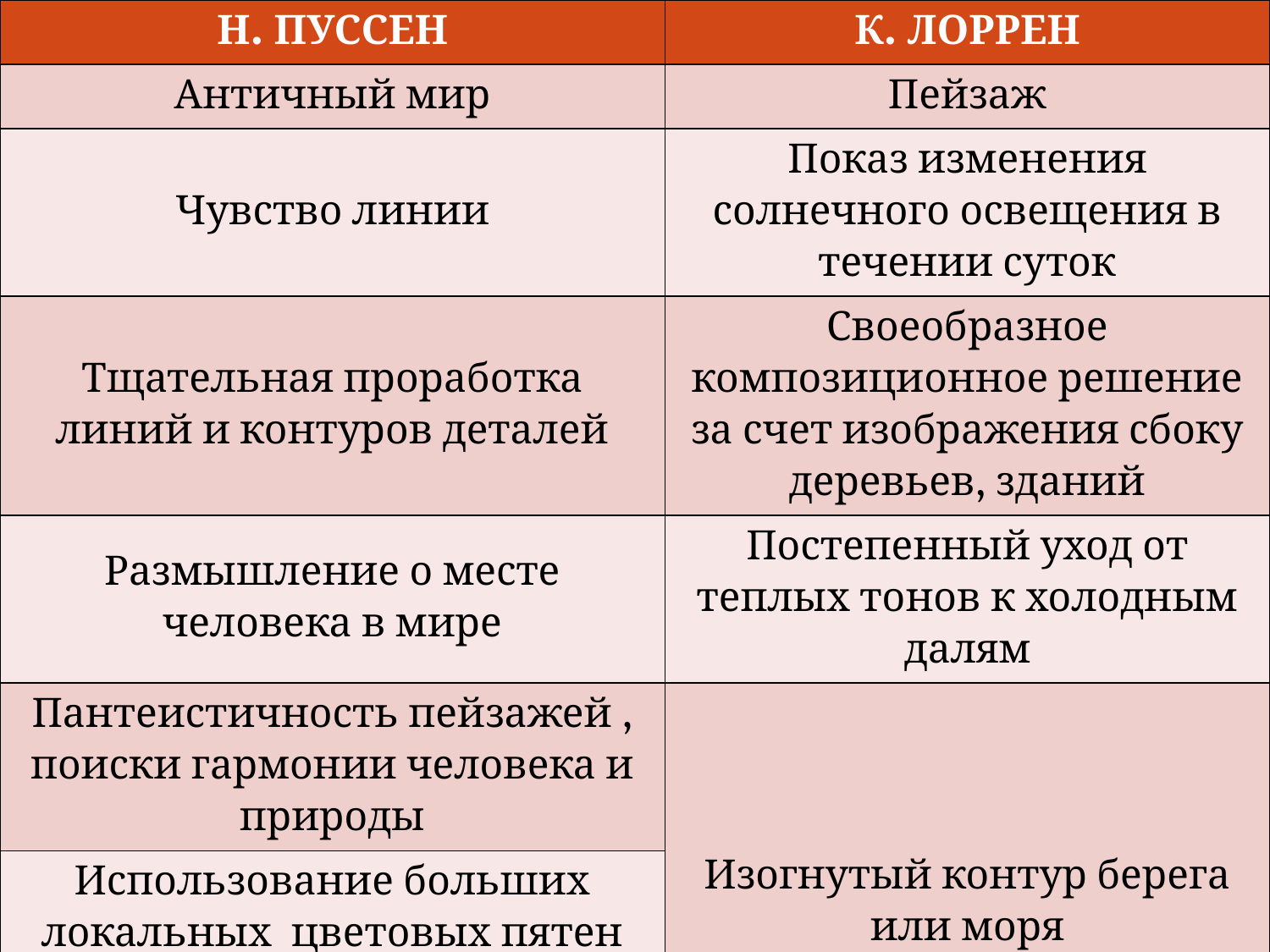

| Н. ПУССЕН | К. ЛОРРЕН |
| --- | --- |
| Античный мир | Пейзаж |
| Чувство линии | Показ изменения солнечного освещения в течении суток |
| Тщательная проработка линий и контуров деталей | Своеобразное композиционное решение за счет изображения сбоку деревьев, зданий |
| Размышление о месте человека в мире | Постепенный уход от теплых тонов к холодным далям |
| Пантеистичность пейзажей , поиски гармонии человека и природы | Изогнутый контур берега или моря |
| Использование больших локальных цветовых пятен (желтого, красного, синего) для создания сильных эффектов |  |